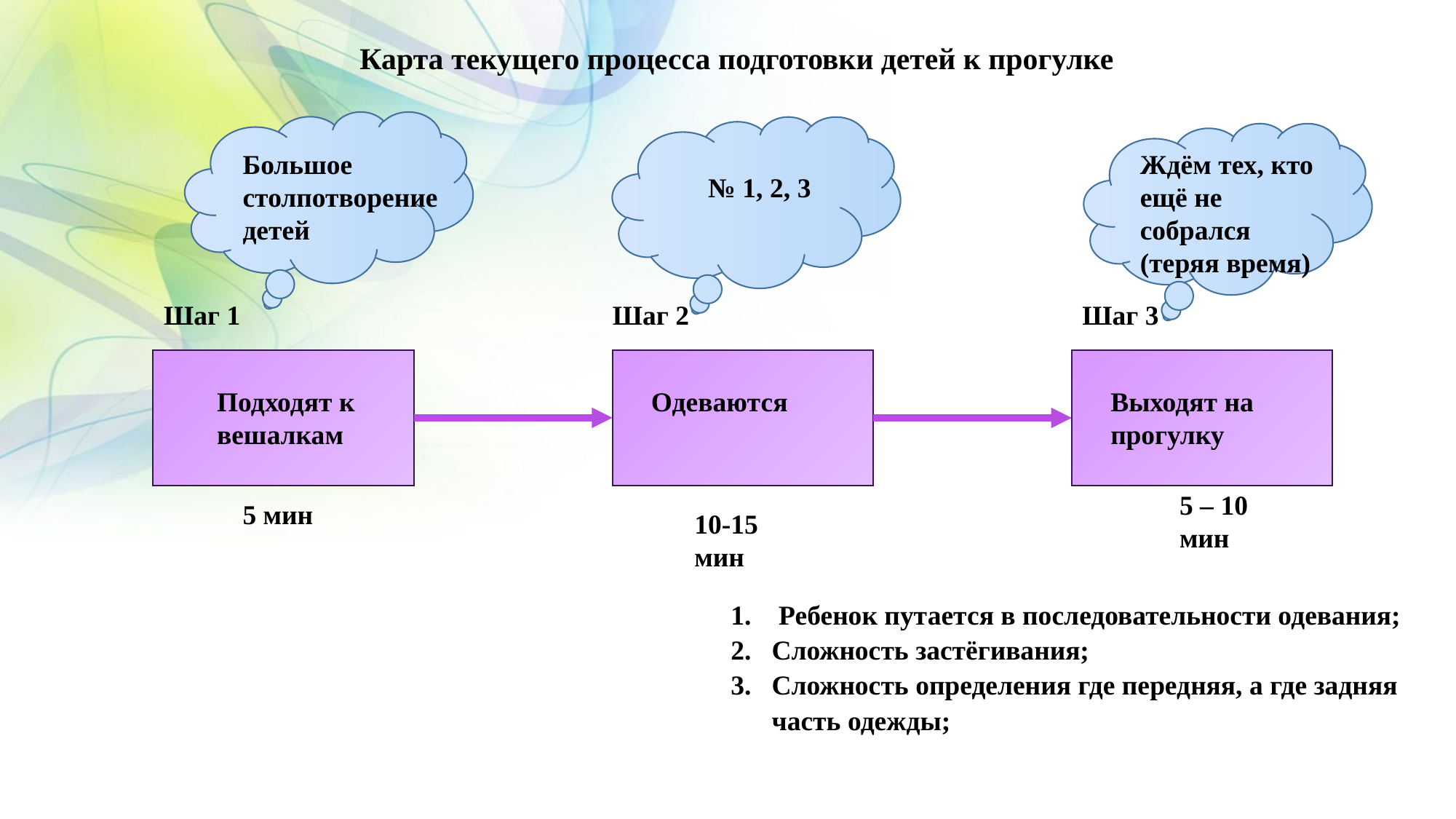

Карта текущего процесса подготовки детей к прогулке

Большое столпотворение детей
Ждём тех, кто ещё не собрался (теряя время)
№ 1, 2, 3
Шаг 1
Шаг 2
Шаг 3

Одеваются
Выходят на прогулку
Подходят к вешалкам
5 – 10 мин
5 мин
10-15 мин
 Ребенок путается в последовательности одевания;
Сложность застёгивания;
Сложность определения где передняя, а где задняя часть одежды;